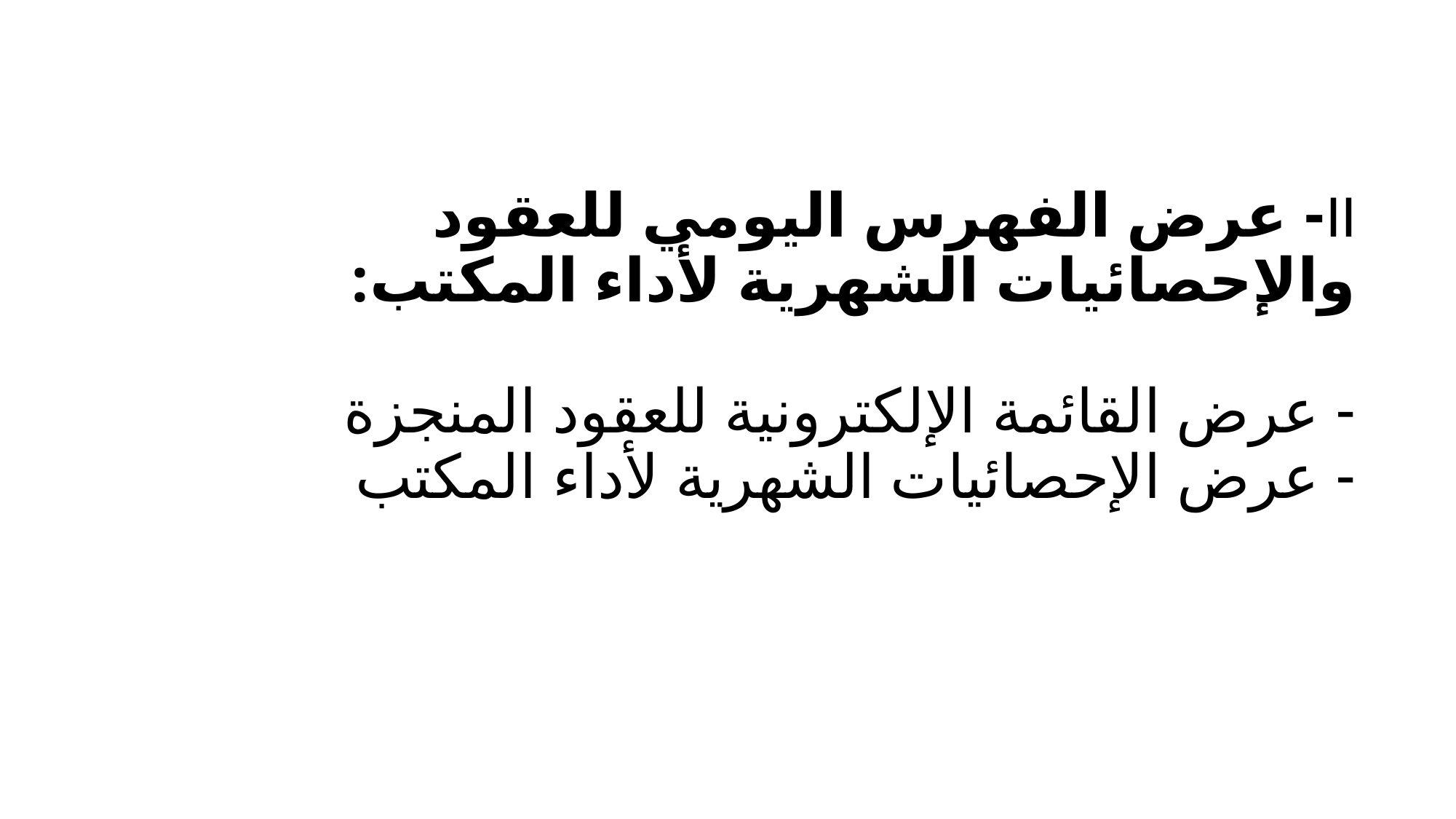

# II- عرض الفهرس اليومي للعقود والإحصائيات الشهرية لأداء المكتب: - عرض القائمة الإلكترونية للعقود المنجزة - عرض الإحصائيات الشهرية لأداء المكتب